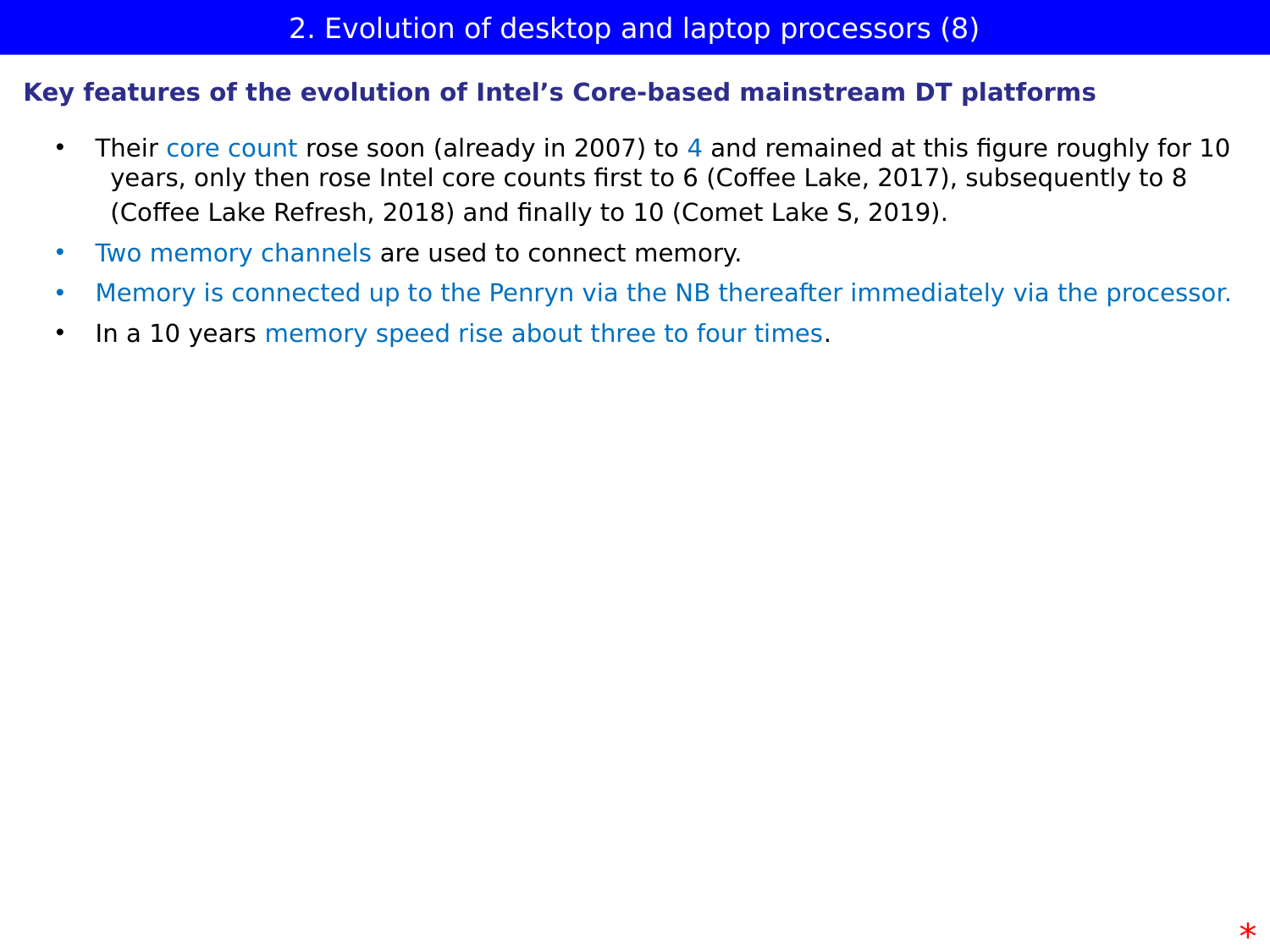

# 2. Evolution of desktop and laptop processors (8)
Key features of the evolution of Intel’s Core-based mainstream DT platforms
Their core count rose soon (already in 2007) to 4 and remained at this figure roughly for 10
       years, only then rose Intel core counts first to 6 (Coffee Lake, 2017), subsequently to 8
       (Coffee Lake Refresh, 2018) and finally to 10 (Comet Lake S, 2019).
Two memory channels are used to connect memory.
Memory is connected up to the Penryn via the NB thereafter immediately via the processor.
In a 10 years memory speed rise about three to four times.
*